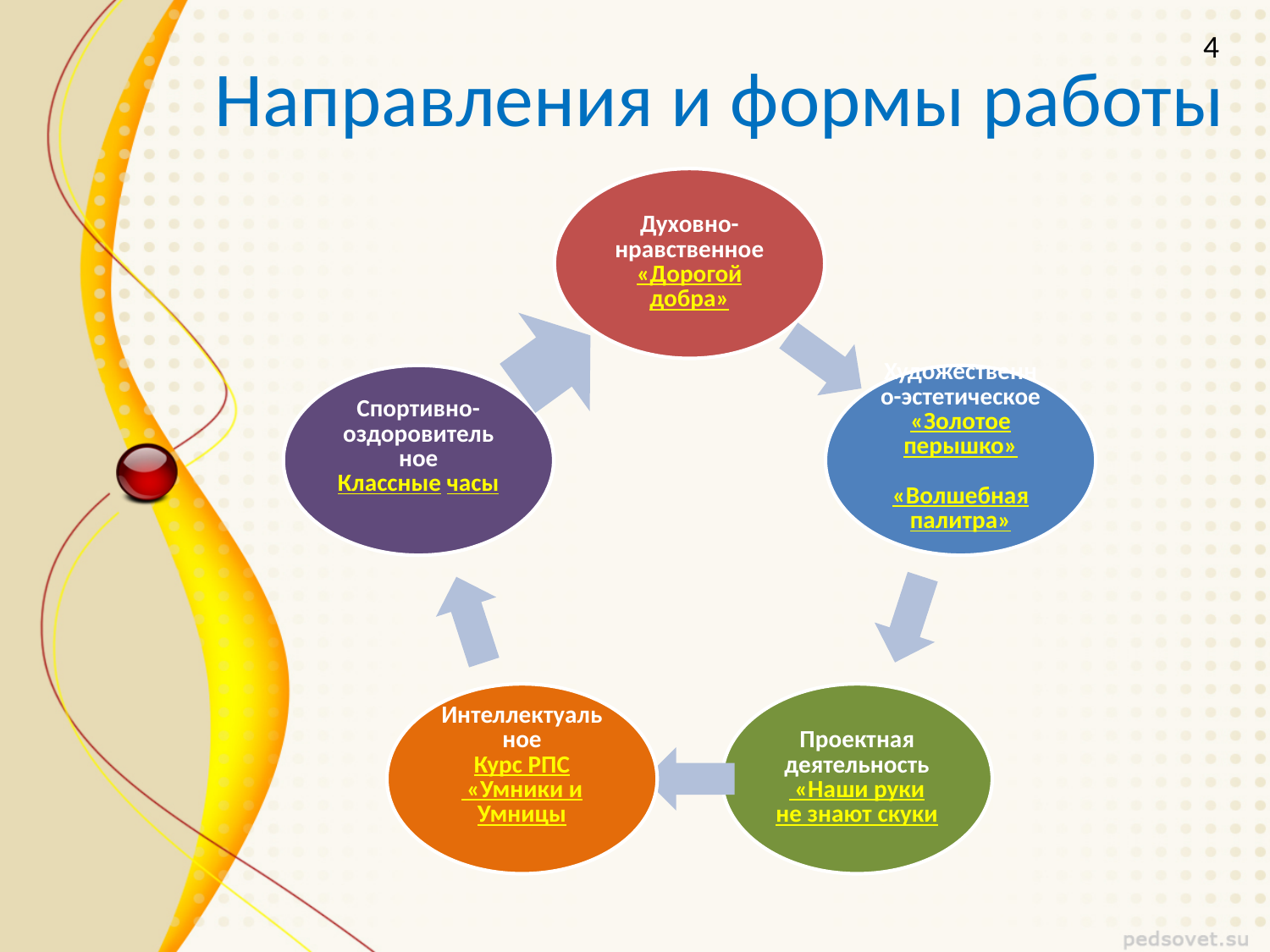

# Направления и формы работы
4
Духовно-нравственное
«Дорогой добра»
Художественно-эстетическое
«Золотое перышко»
«Волшебная палитра»
Проектная деятельность
 «Наши руки не знают скуки
Интеллектуальное
Курс РПС
 «Умники и Умницы
Спортивно- оздоровительное
Классные часы